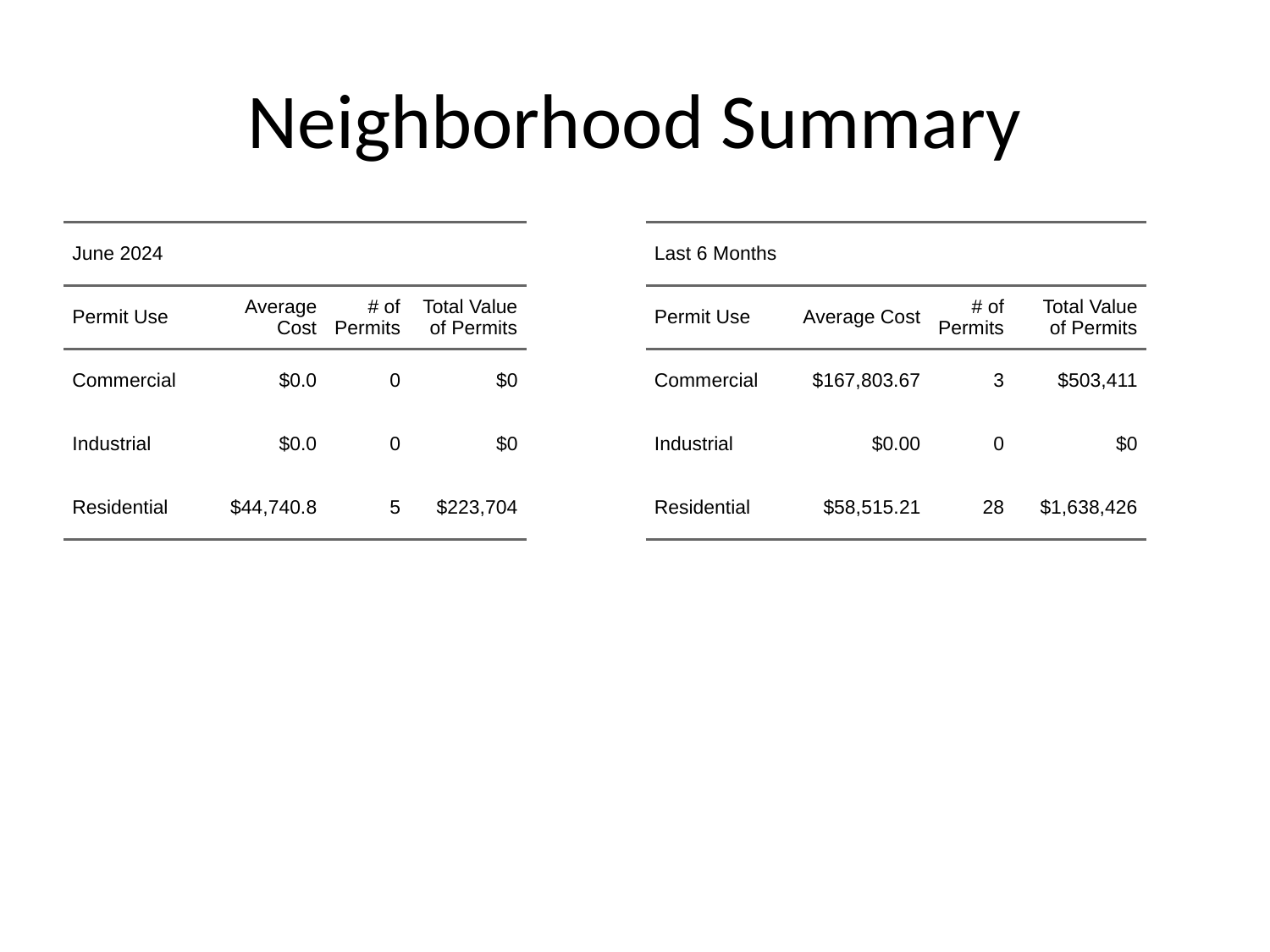

# Neighborhood Summary
| June 2024 | June 2024 | June 2024 | June 2024 |
| --- | --- | --- | --- |
| Permit Use | Average Cost | # of Permits | Total Value of Permits |
| Commercial | $0.0 | 0 | $0 |
| Industrial | $0.0 | 0 | $0 |
| Residential | $44,740.8 | 5 | $223,704 |
| Last 6 Months | Last 6 Months | Last 6 Months | Last 6 Months |
| --- | --- | --- | --- |
| Permit Use | Average Cost | # of Permits | Total Value of Permits |
| Commercial | $167,803.67 | 3 | $503,411 |
| Industrial | $0.00 | 0 | $0 |
| Residential | $58,515.21 | 28 | $1,638,426 |